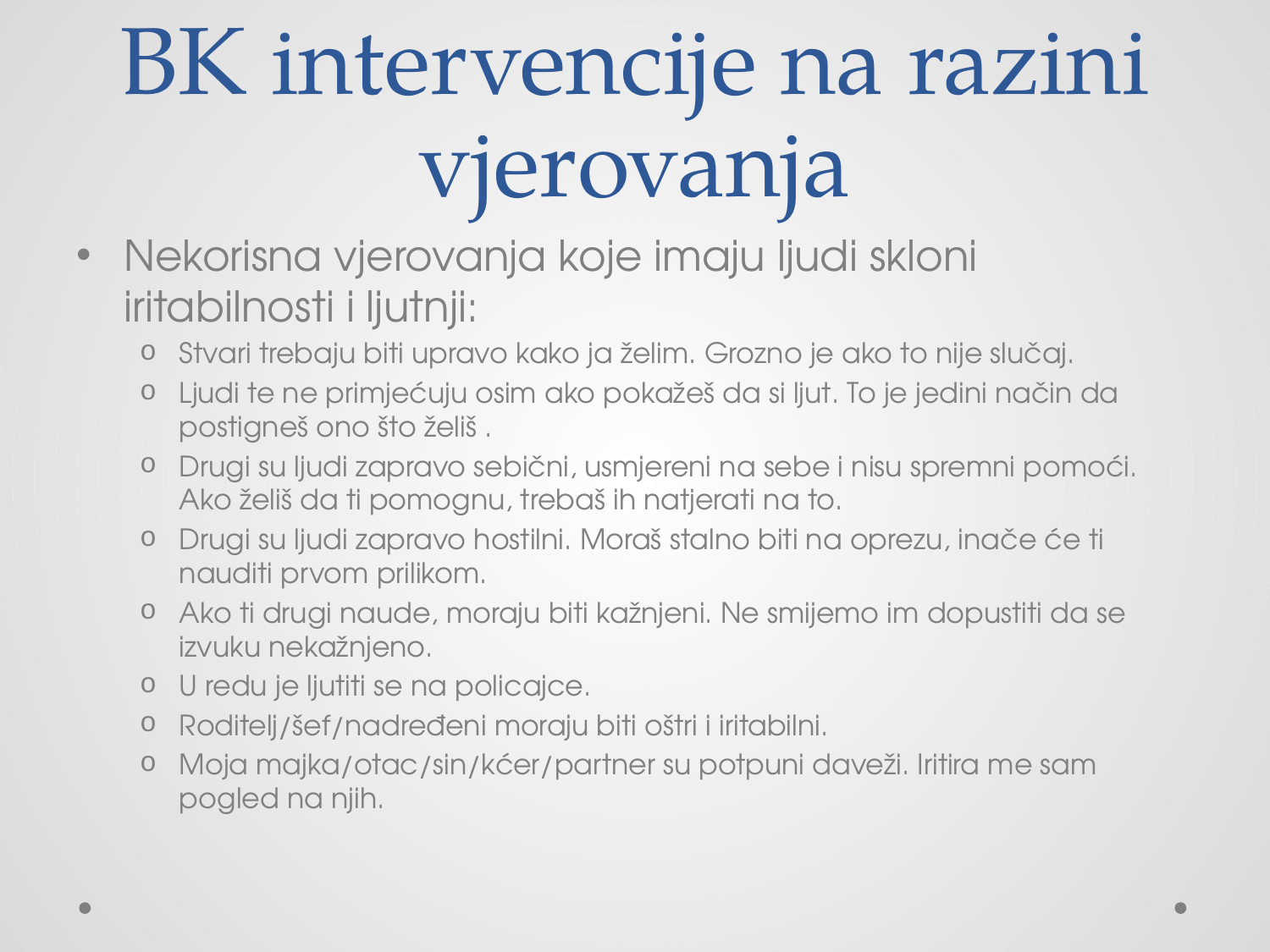

# BK intervencije na razini vjerovanja
Nekorisna vjerovanja koje imaju ljudi skloni iritabilnosti i ljutnji:
Stvari trebaju biti upravo kako ja želim. Grozno je ako to nije slučaj.
Ljudi te ne primjećuju osim ako pokažeš da si ljut. To je jedini način da postigneš ono što želiš .
Drugi su ljudi zapravo sebični, usmjereni na sebe i nisu spremni pomoći. Ako želiš da ti pomognu, trebaš ih natjerati na to.
Drugi su ljudi zapravo hostilni. Moraš stalno biti na oprezu, inače će ti nauditi prvom prilikom.
Ako ti drugi naude, moraju biti kažnjeni. Ne smijemo im dopustiti da se izvuku nekažnjeno.
U redu je ljutiti se na policajce.
Roditelj/šef/nadređeni moraju biti oštri i iritabilni.
Moja majka/otac/sin/kćer/partner su potpuni daveži. Iritira me sam pogled na njih.